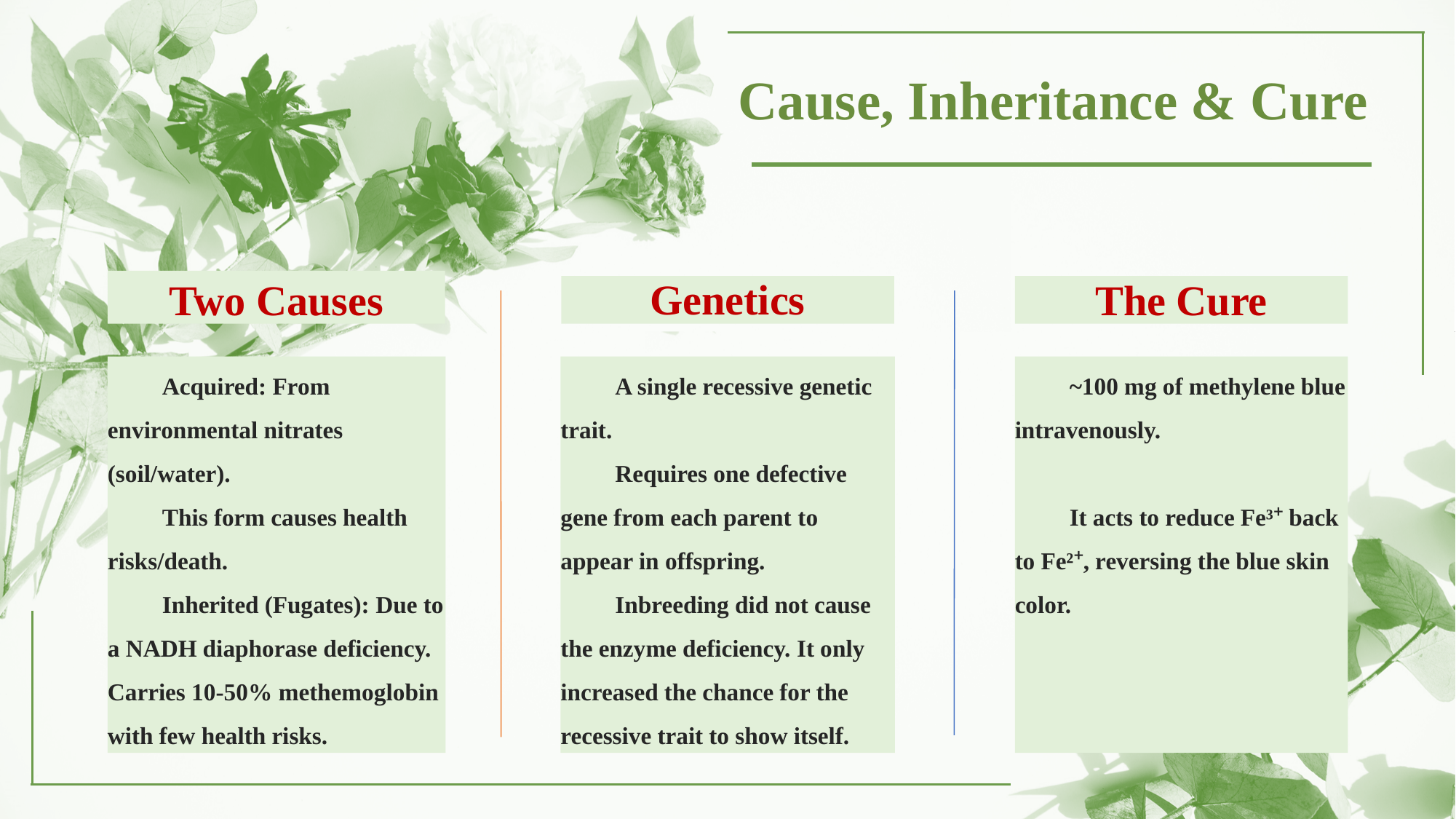

Cause, Inheritance & Cure
Two Causes
Acquired:​ From environmental nitrates (soil/water).
This form causes health risks/death.
Inherited (Fugates):​ Due to a NADH diaphorase deficiency. Carries 10-50%​ methemoglobin with few health risks.
The Cure
~100 mg of methylene blue​ intravenously.

It acts to reduce Fe³⁺ back to Fe²⁺, reversing the blue skin color.
Genetics
A single recessive genetic trait.
Requires one defective gene from each parent​ to appear in offspring.
Inbreeding did not cause the enzyme deficiency.​ It only increased the chance for the recessive trait to show itself.